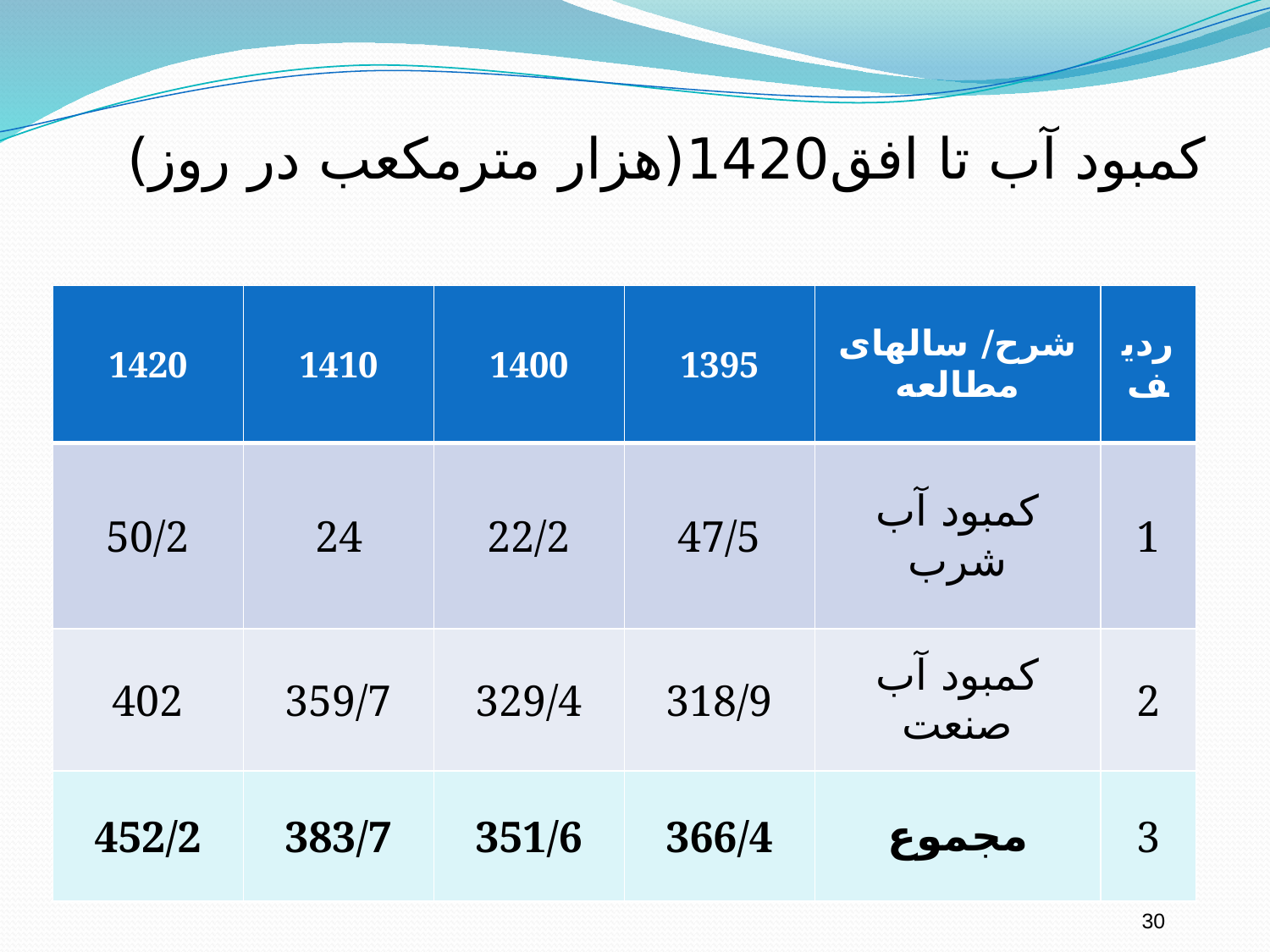

# کمبود آب تا افق1420(هزار مترمکعب در روز)
| 1420 | 1410 | 1400 | 1395 | شرح/ سالهای مطالعه | ردیف |
| --- | --- | --- | --- | --- | --- |
| 50/2 | 24 | 22/2 | 47/5 | کمبود آب شرب | 1 |
| 402 | 359/7 | 329/4 | 318/9 | کمبود آب صنعت | 2 |
| 452/2 | 383/7 | 351/6 | 366/4 | مجموع | 3 |
30